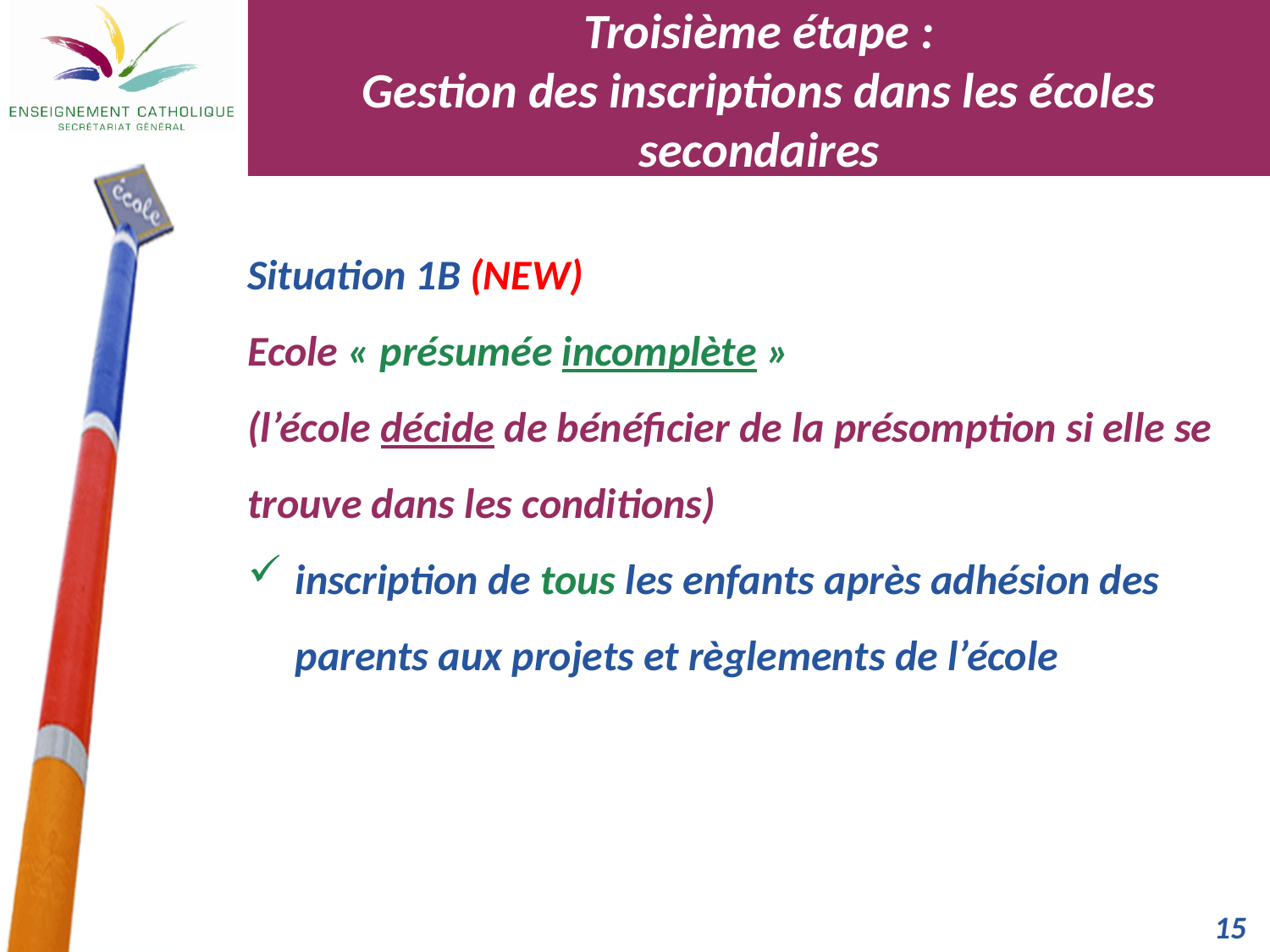

Troisième étape :
Gestion des inscriptions dans les écoles secondaires
Situation 1B (NEW)
Ecole « présumée incomplète »
(l’école décide de bénéficier de la présomption si elle se trouve dans les conditions)
inscription de tous les enfants après adhésion des parents aux projets et règlements de l’école